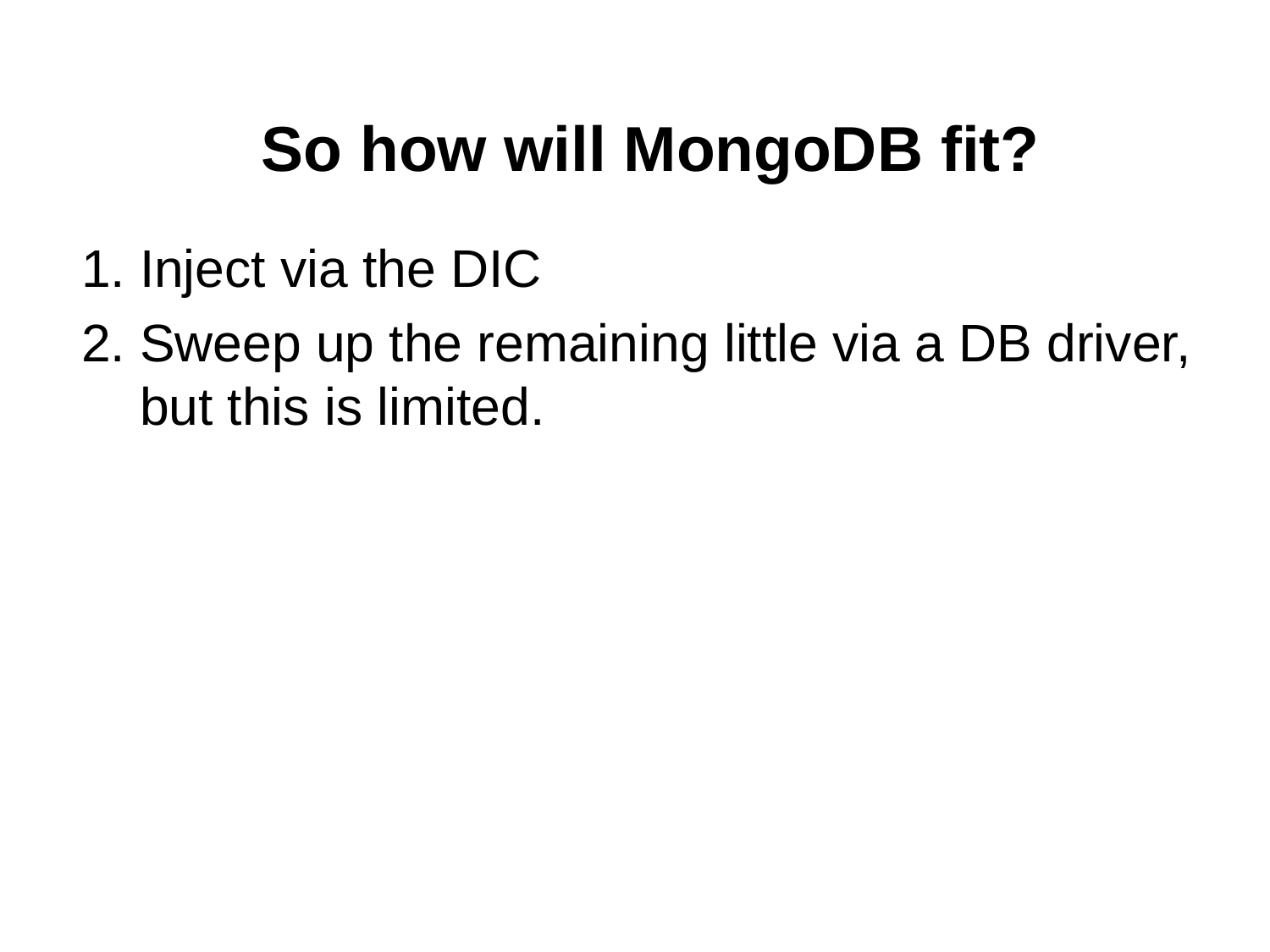

# So how will MongoDB fit?
Inject via the DIC
Sweep up the remaining little via a DB driver, but this is limited.